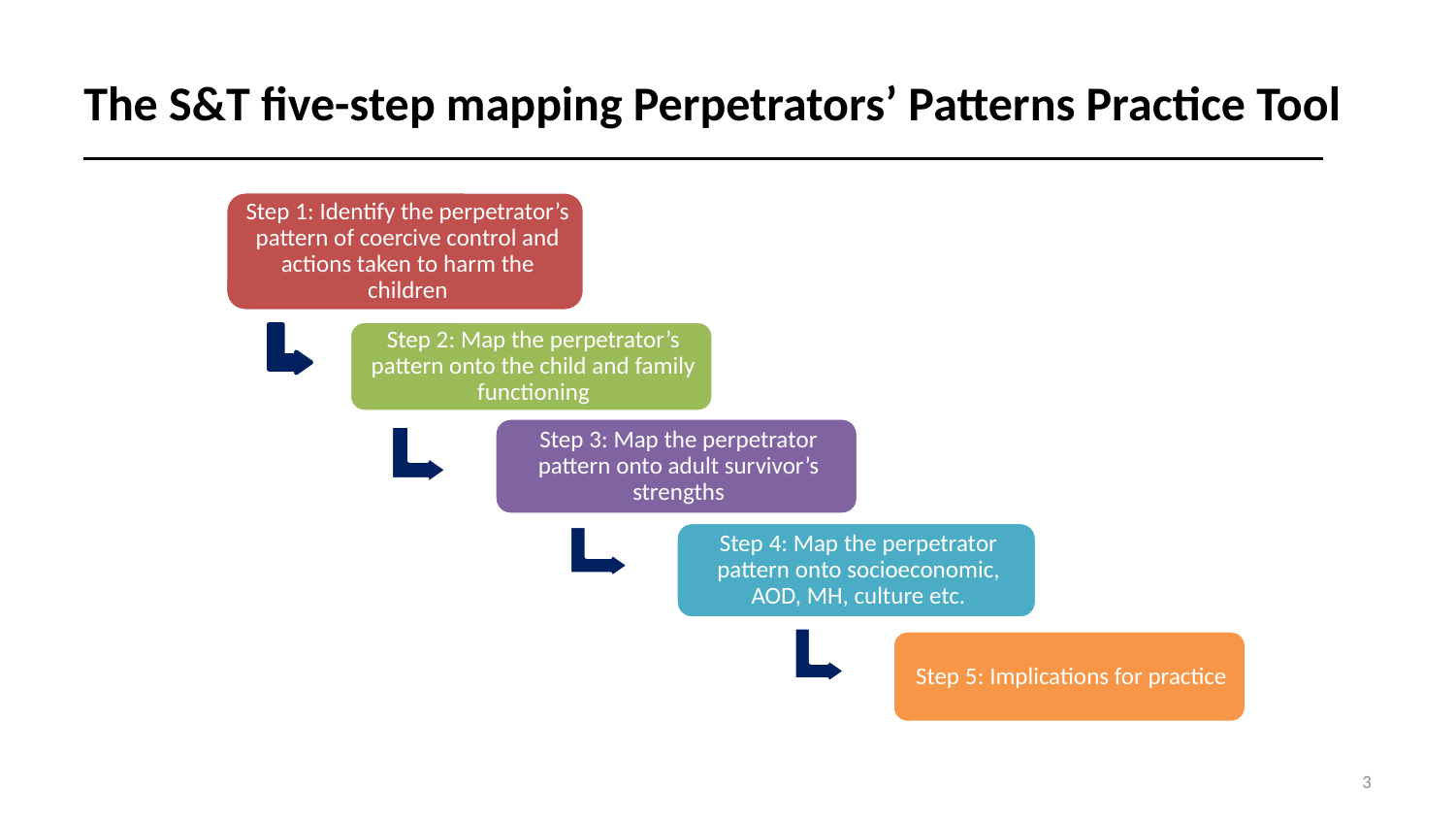

# The S&T five-step mapping Perpetrators’ Patterns Practice Tool
Step 1: Identify the perpetrator’s pattern of coercive control and actions taken to harm the children
Step 2: Map the perpetrator’s pattern onto the child and family functioning
Step 3: Map the perpetrator pattern onto adult survivor’s strengths
Step 4: Map the perpetrator pattern onto socioeconomic, AOD, MH, culture etc.
Step 5: Implications for practice
3